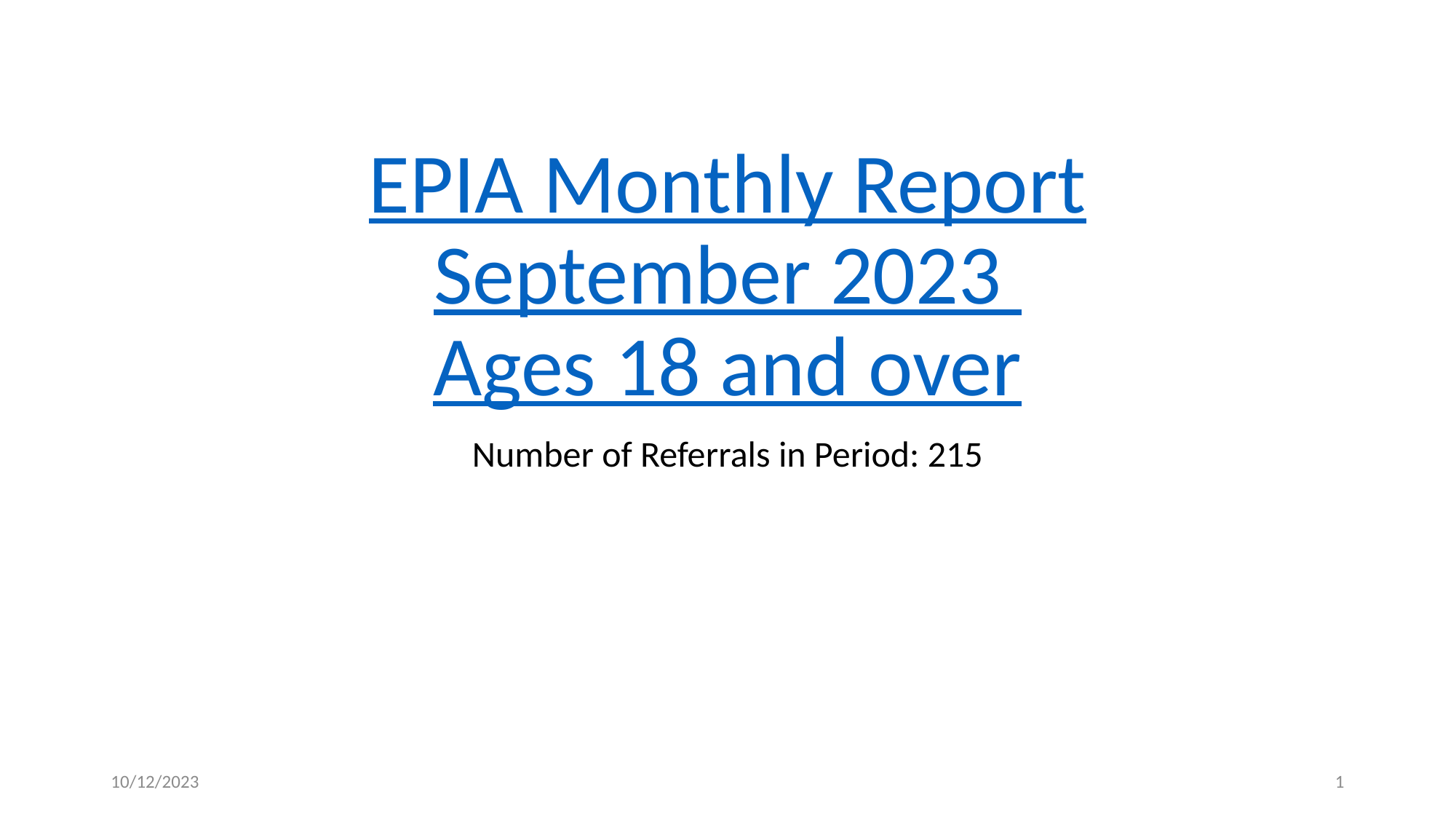

# EPIA Monthly Report September 2023 Ages 18 and over
Number of Referrals in Period: 215
10/12/2023
1